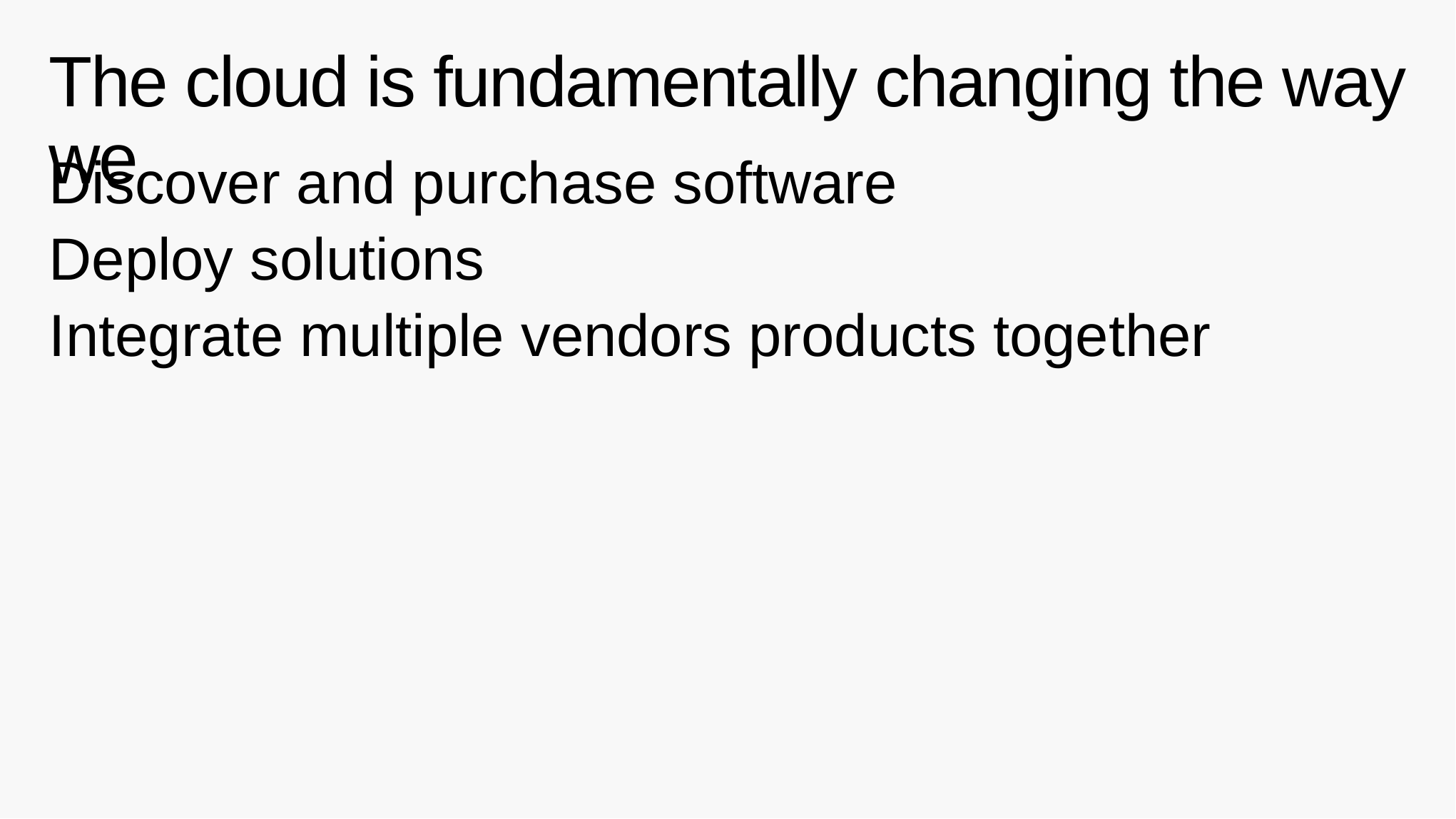

# The cloud is fundamentally changing the way we
Discover and purchase software
Deploy solutions
Integrate multiple vendors products together